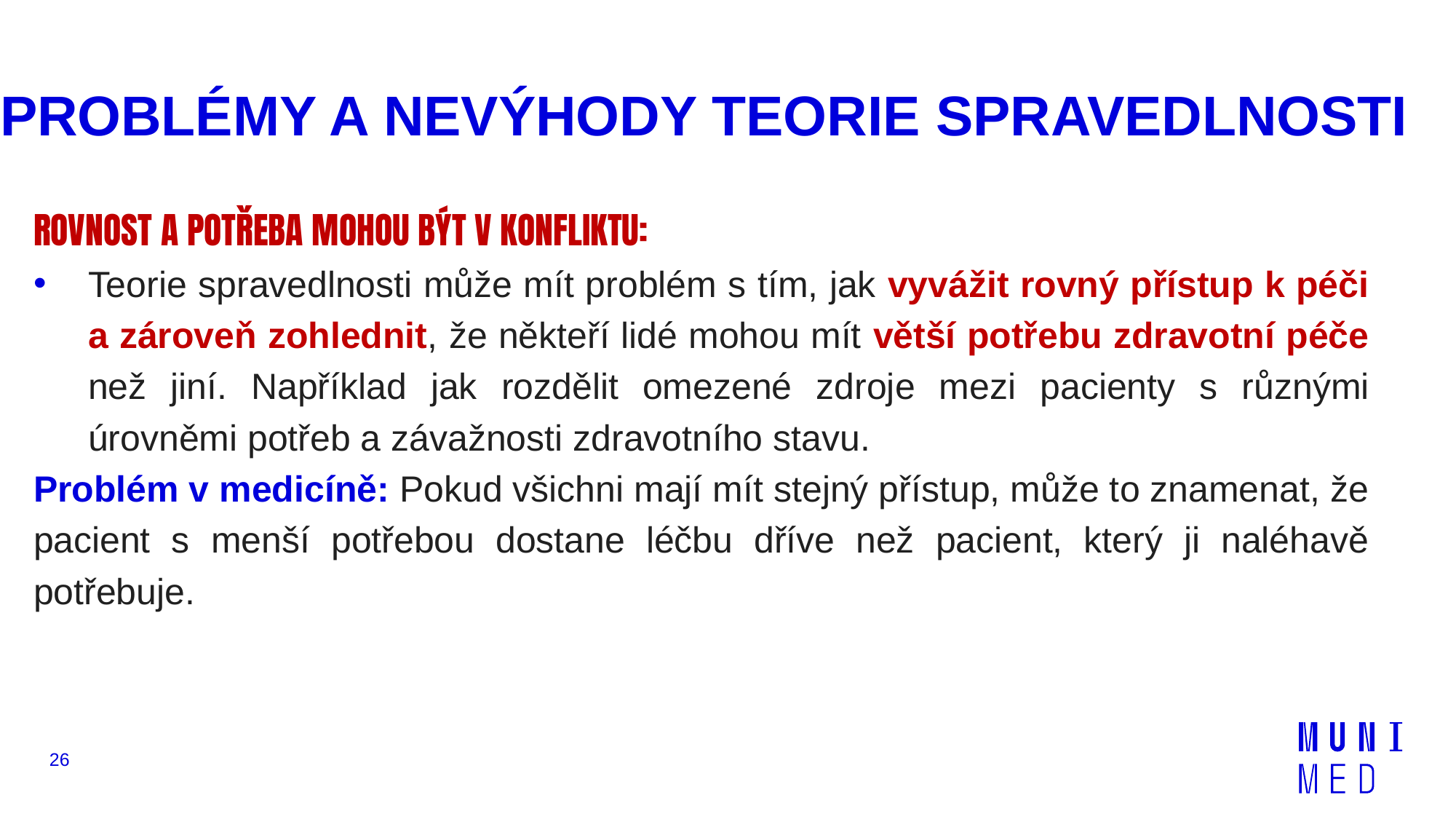

# PROBLÉMY A NEVÝHODY TEORIE SPRAVEDLNOSTI
ROVNOST A POTŘEBA MOHOU BÝT V KONFLIKTU:
Teorie spravedlnosti může mít problém s tím, jak vyvážit rovný přístup k péči a zároveň zohlednit, že někteří lidé mohou mít větší potřebu zdravotní péče než jiní. Například jak rozdělit omezené zdroje mezi pacienty s různými úrovněmi potřeb a závažnosti zdravotního stavu.
Problém v medicíně: Pokud všichni mají mít stejný přístup, může to znamenat, že pacient s menší potřebou dostane léčbu dříve než pacient, který ji naléhavě potřebuje.

26